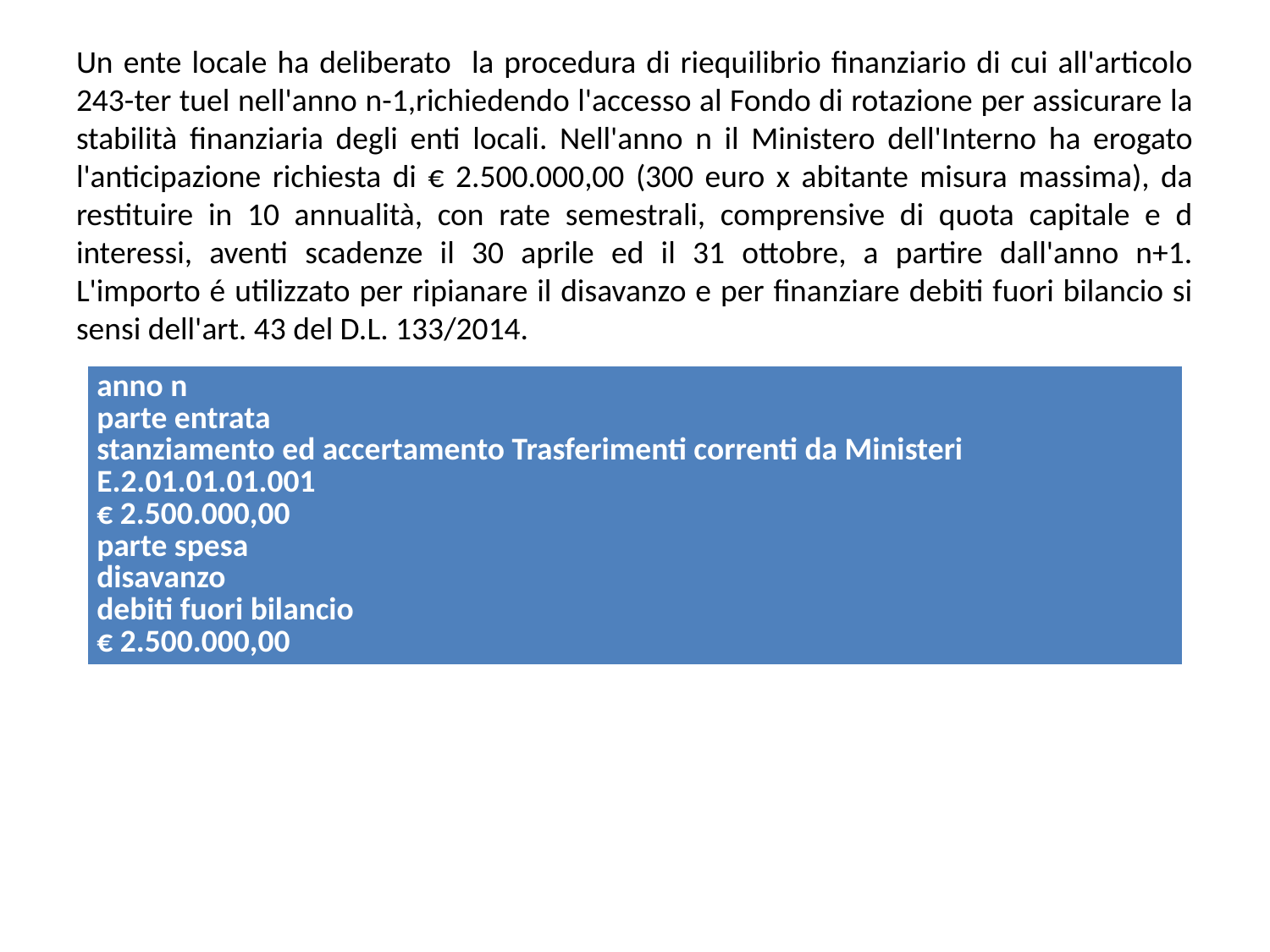

# Un ente locale ha deliberato  la procedura di riequilibrio finanziario di cui all'articolo 243-ter tuel nell'anno n-1,richiedendo l'accesso al Fondo di rotazione per assicurare la stabilità finanziaria degli enti locali. Nell'anno n il Ministero dell'Interno ha erogato l'anticipazione richiesta di € 2.500.000,00 (300 euro x abitante misura massima), da restituire in 10 annualità, con rate semestrali, comprensive di quota capitale e d interessi, aventi scadenze il 30 aprile ed il 31 ottobre, a partire dall'anno n+1. L'importo é utilizzato per ripianare il disavanzo e per finanziare debiti fuori bilancio si sensi dell'art. 43 del D.L. 133/2014.
| anno n parte entrata stanziamento ed accertamento Trasferimenti correnti da Ministeri E.2.01.01.01.001 € 2.500.000,00 parte spesa disavanzo debiti fuori bilancio € 2.500.000,00 |
| --- |